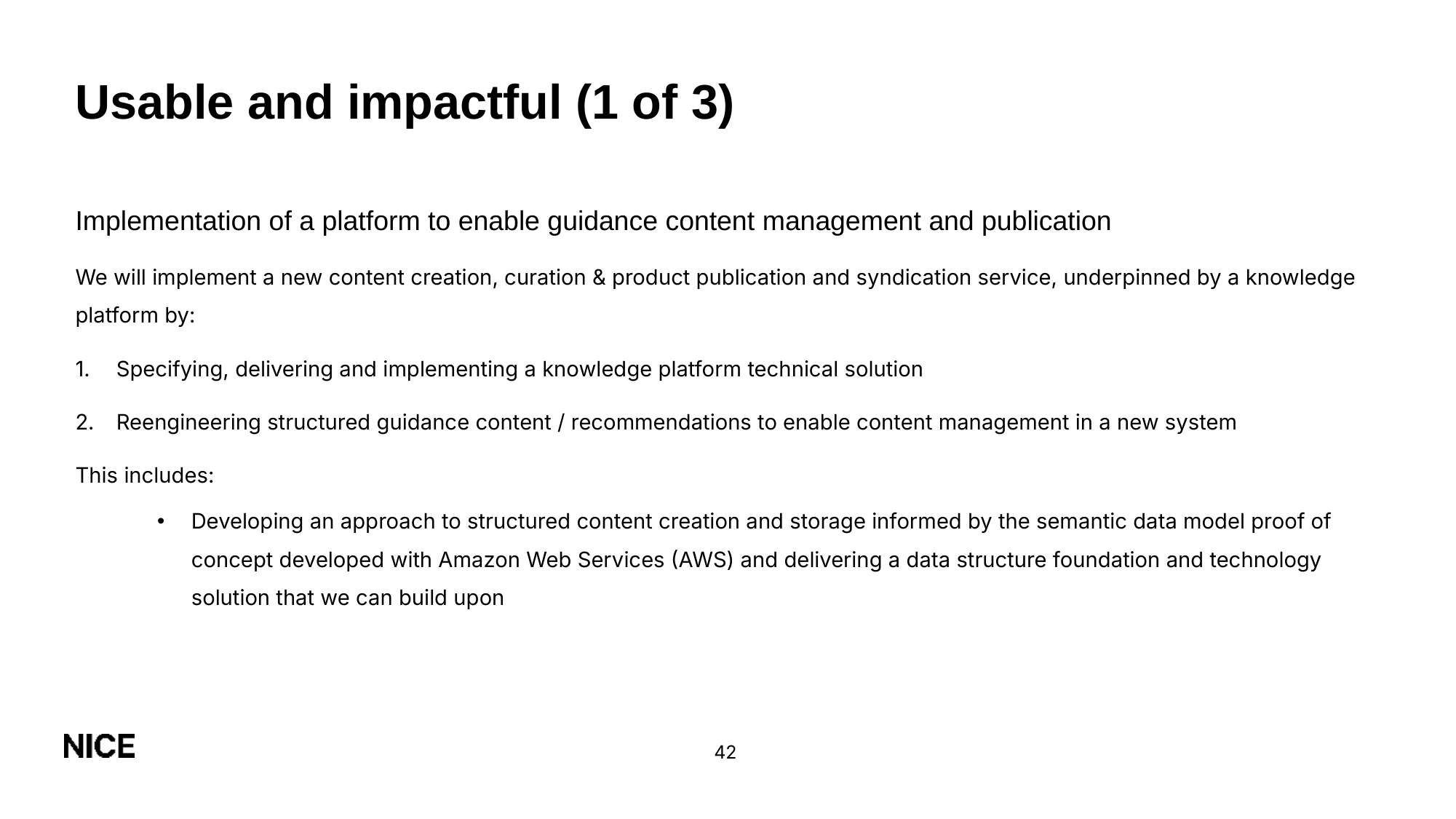

# Usable and impactful (1 of 3)
Implementation of a platform to enable guidance content management and publication
We will implement a new content creation, curation & product publication and syndication service, underpinned by a knowledge platform by:
Specifying, delivering and implementing a knowledge platform technical solution
Reengineering structured guidance content / recommendations to enable content management in a new system
This includes:
Developing an approach to structured content creation and storage informed by the semantic data model proof of concept developed with Amazon Web Services (AWS) and delivering a data structure foundation and technology solution that we can build upon